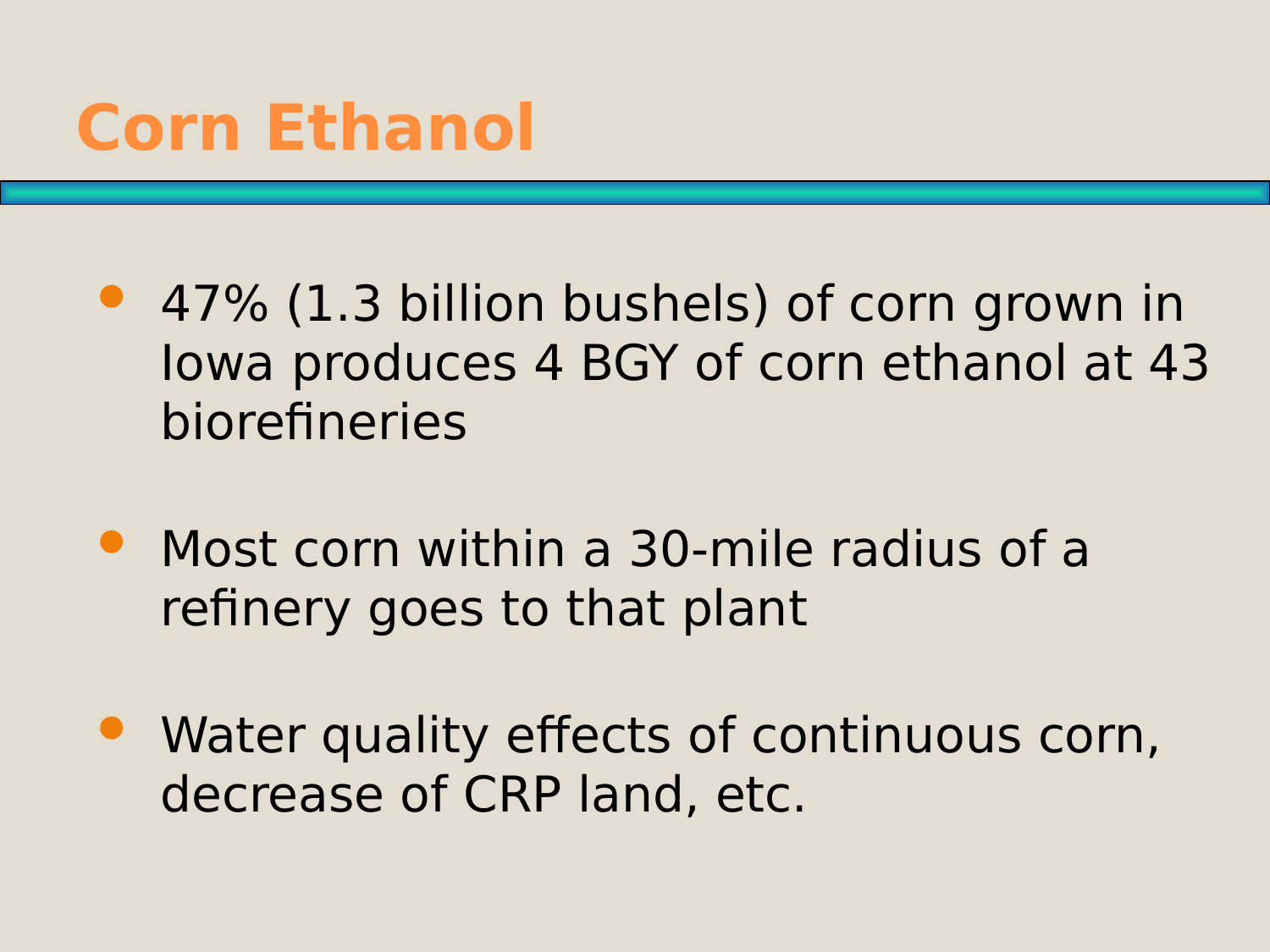

# Corn Ethanol

47% (1.3 billion bushels) of corn grown in Iowa produces 4 BGY of corn ethanol at 43 biorefineries

Most corn within a 30-mile radius of a refinery goes to that plant

Water quality effects of continuous corn, decrease of CRP land, etc.